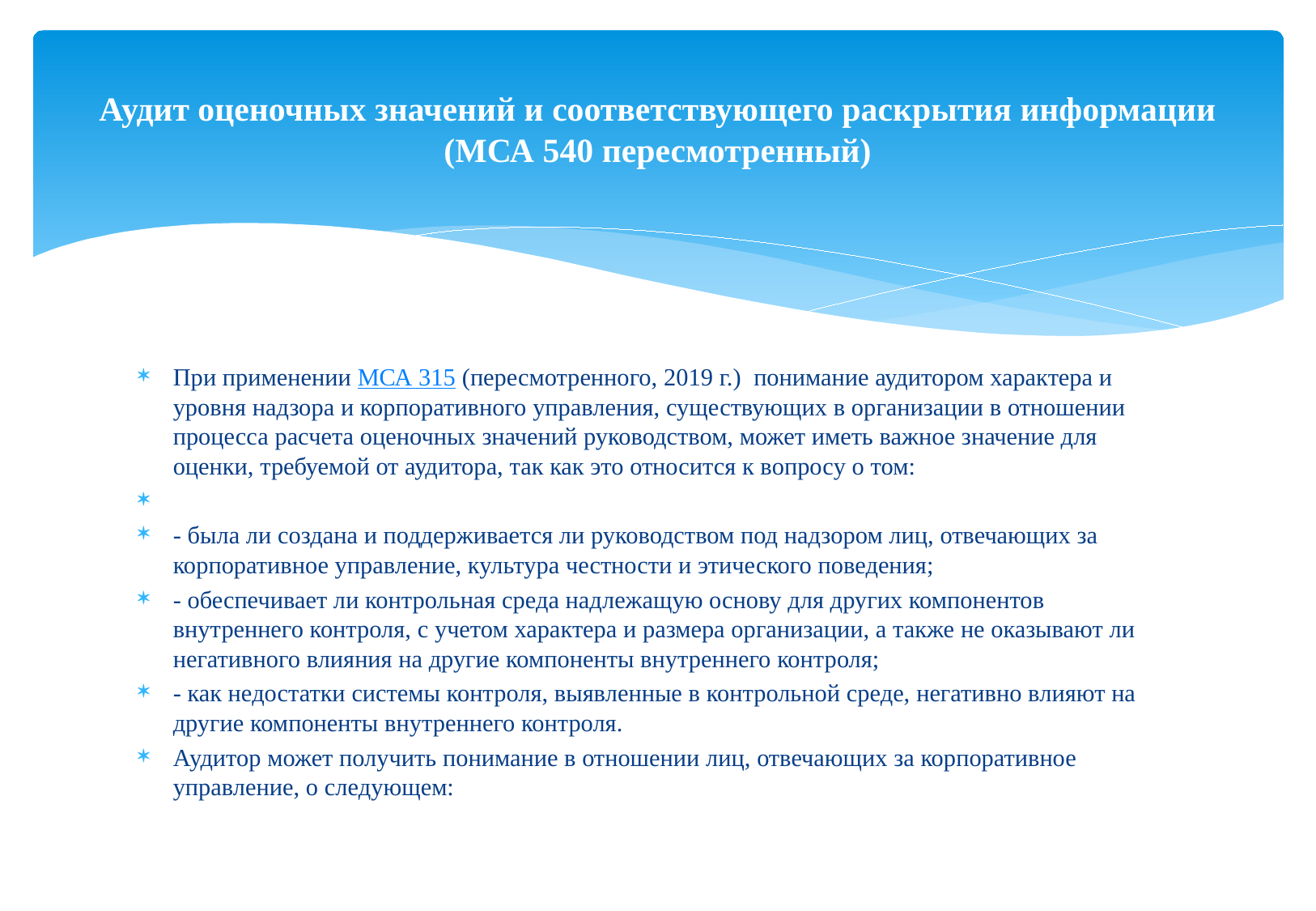

# Аудит оценочных значений и соответствующего раскрытия информации (МСА 540 пересмотренный)
При применении МСА 315 (пересмотренного, 2019 г.)  понимание аудитором характера и уровня надзора и корпоративного управления, существующих в организации в отношении процесса расчета оценочных значений руководством, может иметь важное значение для оценки, требуемой от аудитора, так как это относится к вопросу о том:

- была ли создана и поддерживается ли руководством под надзором лиц, отвечающих за корпоративное управление, культура честности и этического поведения;
- обеспечивает ли контрольная среда надлежащую основу для других компонентов внутреннего контроля, с учетом характера и размера организации, а также не оказывают ли негативного влияния на другие компоненты внутреннего контроля;
- как недостатки системы контроля, выявленные в контрольной среде, негативно влияют на другие компоненты внутреннего контроля.
Аудитор может получить понимание в отношении лиц, отвечающих за корпоративное управление, о следующем: